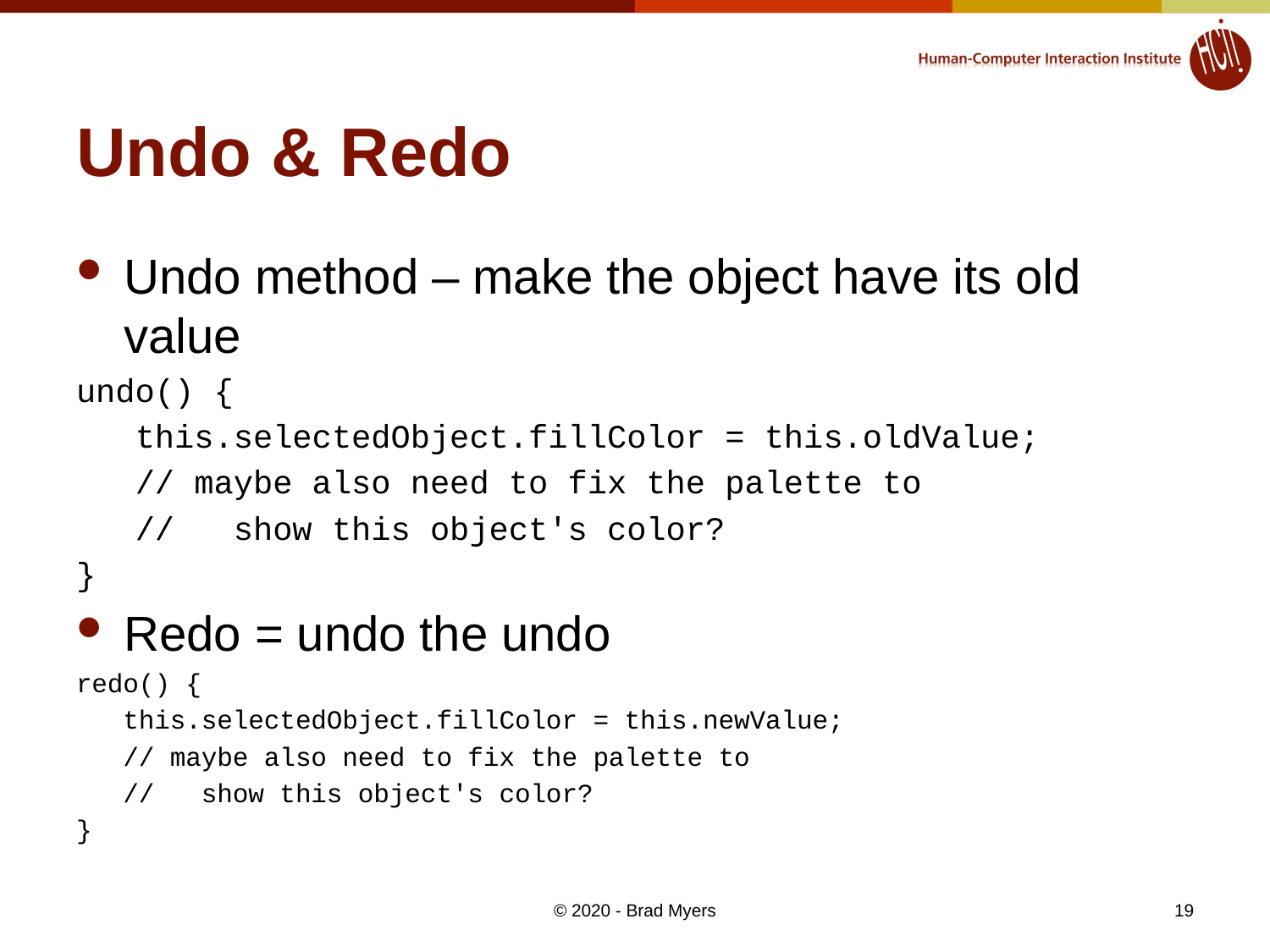

# Undo & Redo
Undo method – make the object have its old value
undo() {
   this.selectedObject.fillColor = this.oldValue;
   // maybe also need to fix the palette to
   //   show this object's color?
}
Redo = undo the undo
redo() {
   this.selectedObject.fillColor = this.newValue;
   // maybe also need to fix the palette to
   //   show this object's color?
}

19
© 2020 - Brad Myers